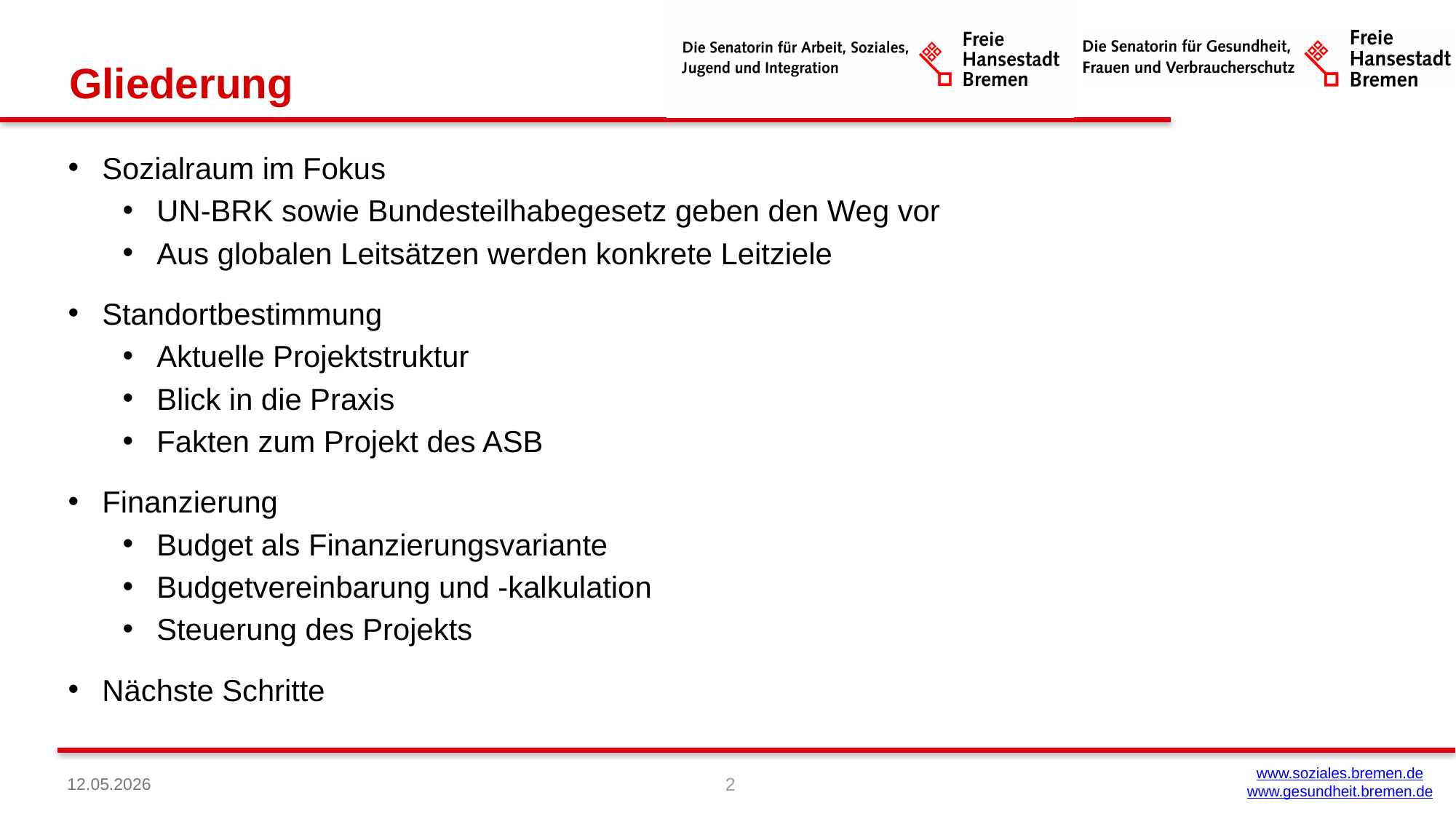

Gliederung
Sozialraum im Fokus
UN-BRK sowie Bundesteilhabegesetz geben den Weg vor
Aus globalen Leitsätzen werden konkrete Leitziele
Standortbestimmung
Aktuelle Projektstruktur
Blick in die Praxis
Fakten zum Projekt des ASB
Finanzierung
Budget als Finanzierungsvariante
Budgetvereinbarung und -kalkulation
Steuerung des Projekts
Nächste Schritte
2